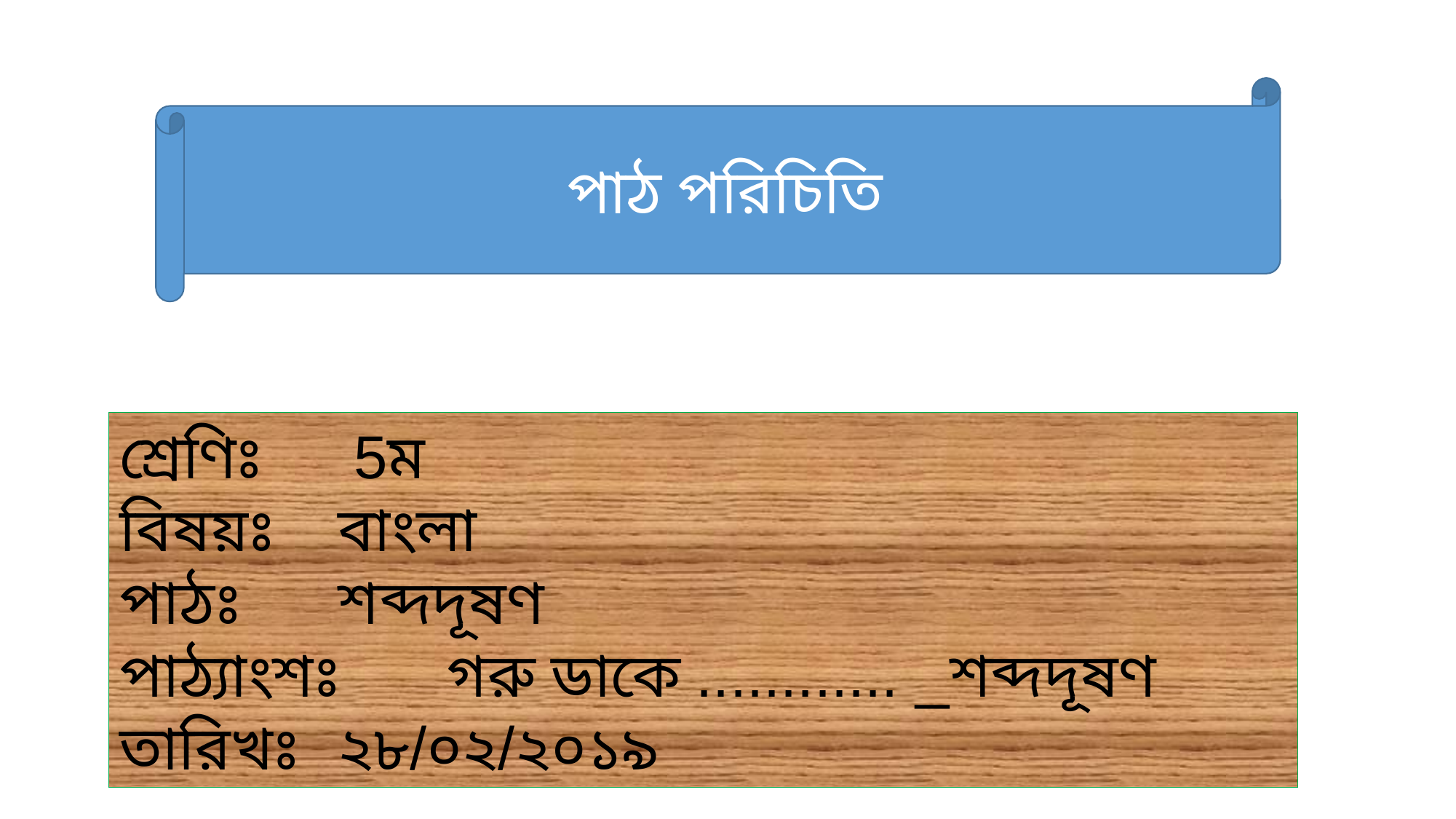

পাঠ পরিচিতি
শ্রেণিঃ	 5ম
বিষয়ঃ 	বাংলা
পাঠঃ 	শব্দদূষণ
পাঠ্যাংশঃ 	গরু ডাকে ............ _শব্দদূষণ
তারিখঃ 	২৮/০২/২০১৯